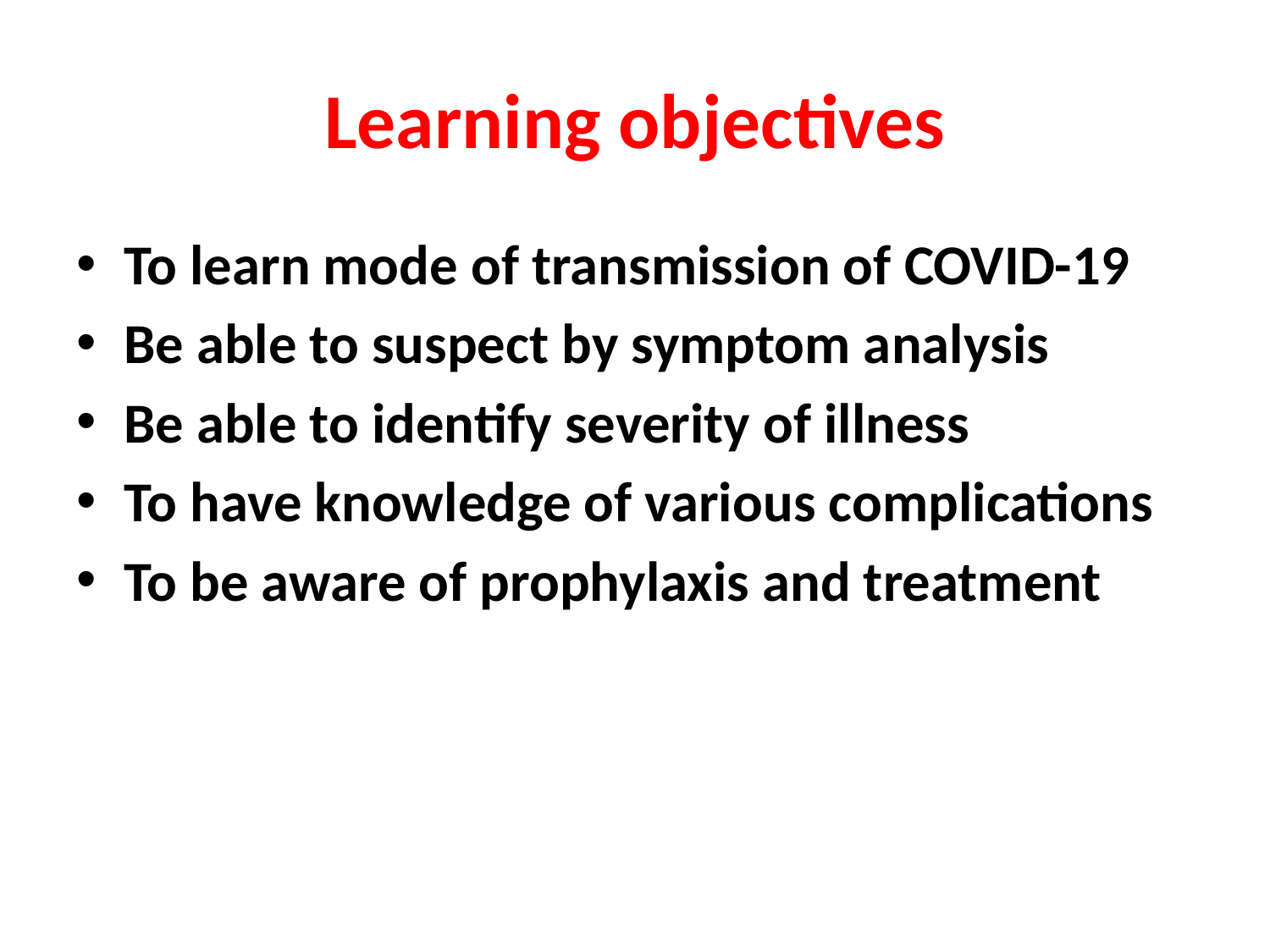

# Learning objectives
To learn mode of transmission of COVID-19
Be able to suspect by symptom analysis
Be able to identify severity of illness
To have knowledge of various complications
To be aware of prophylaxis and treatment